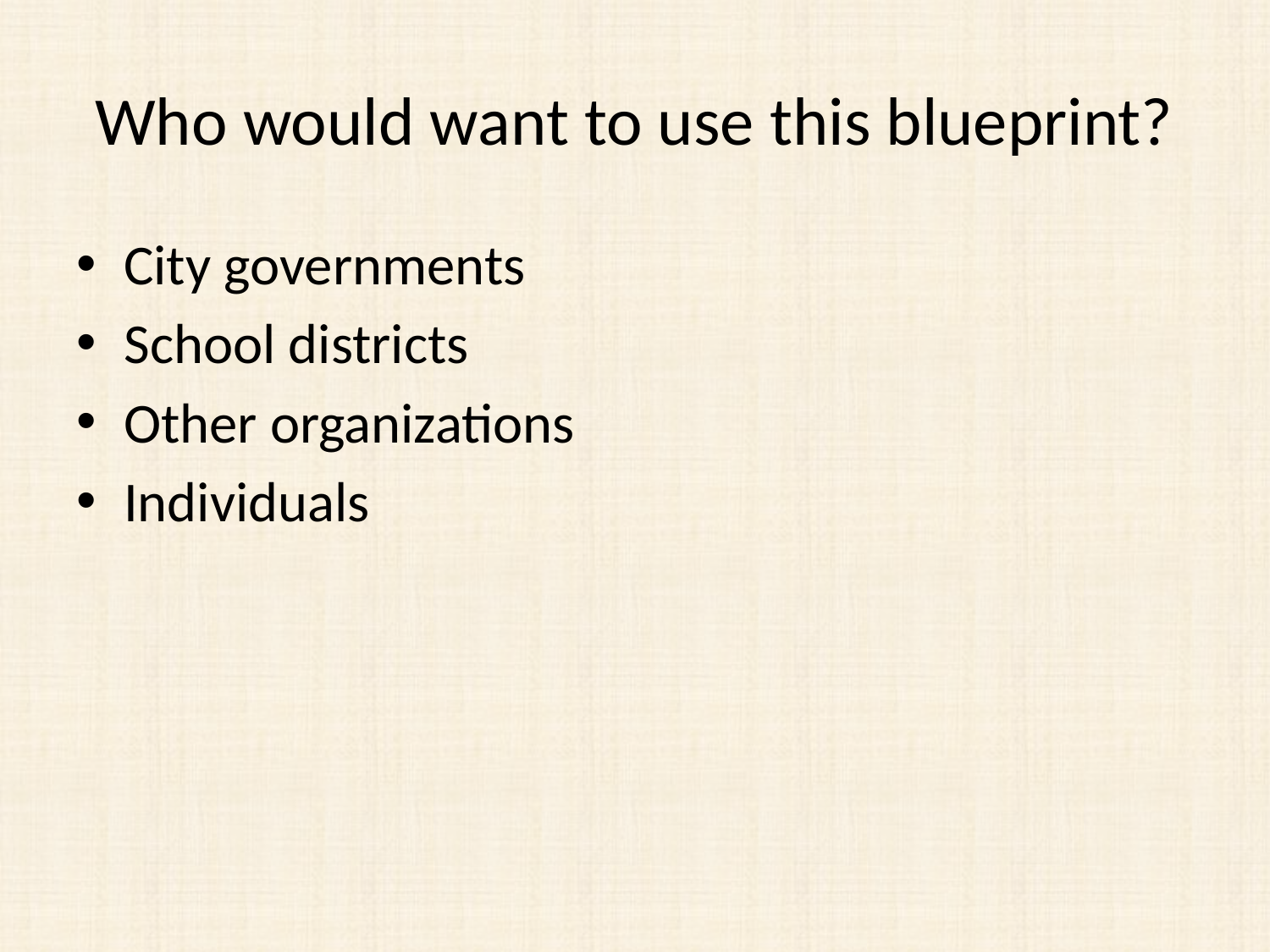

# Who would want to use this blueprint?
City governments
School districts
Other organizations
Individuals